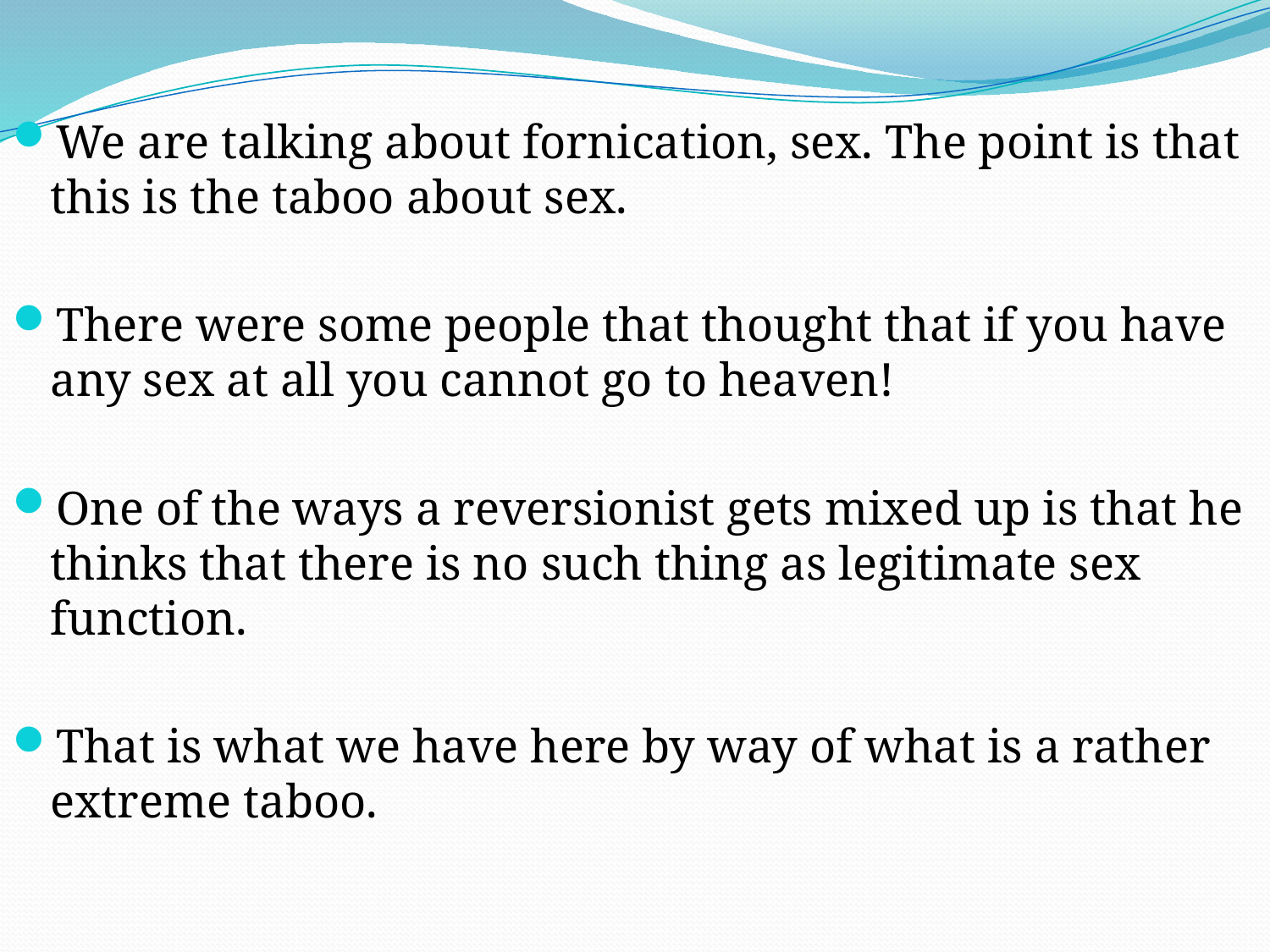

We are talking about fornication, sex. The point is that this is the taboo about sex.

There were some people that thought that if you have any sex at all you cannot go to heaven!

One of the ways a reversionist gets mixed up is that he thinks that there is no such thing as legitimate sex function.

That is what we have here by way of what is a rather  extreme taboo.